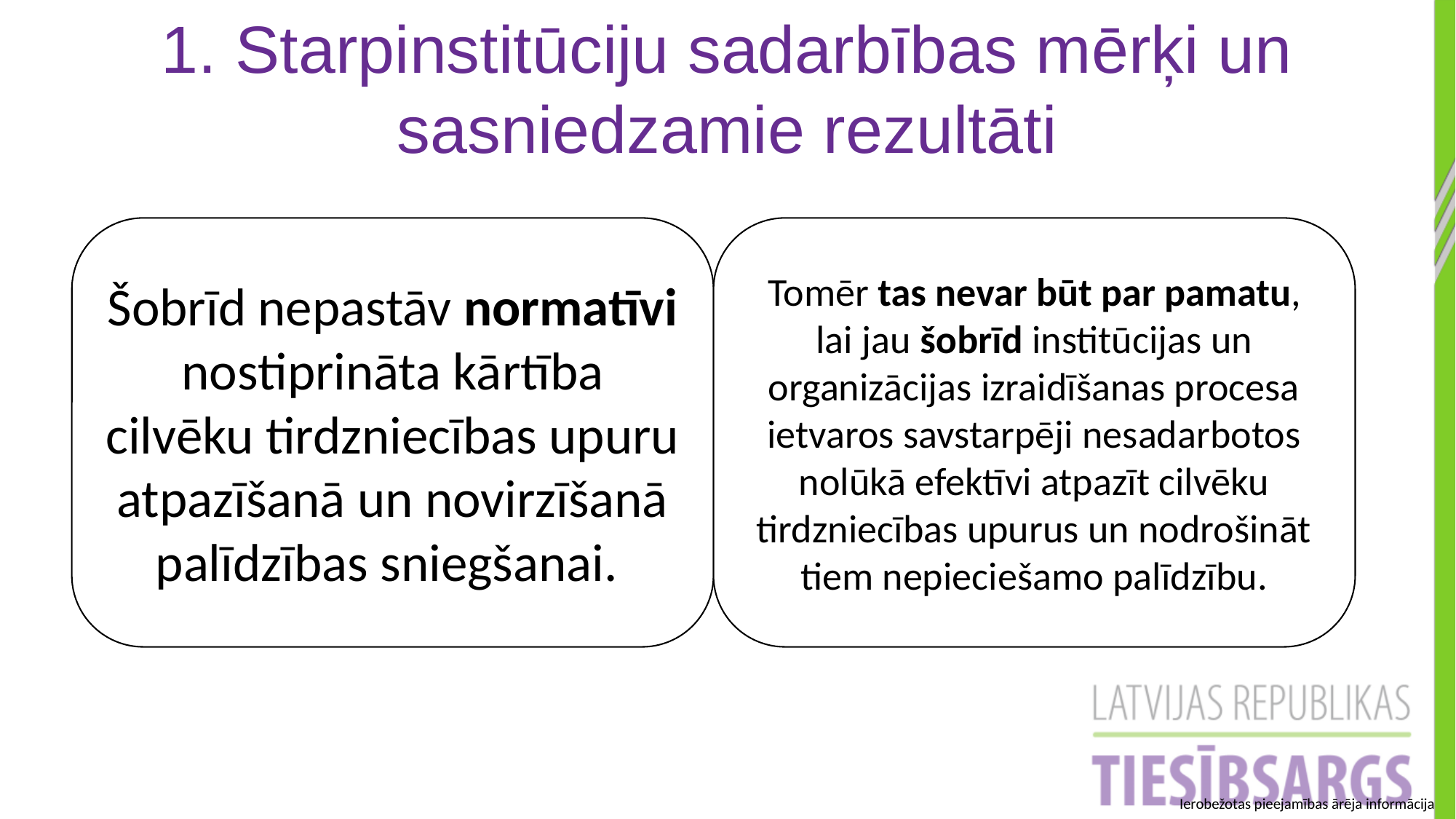

1. Starpinstitūciju sadarbības mērķi un sasniedzamie rezultāti
Šobrīd nepastāv normatīvi nostiprināta kārtība cilvēku tirdzniecības upuru atpazīšanā un novirzīšanā palīdzības sniegšanai.
Tomēr tas nevar būt par pamatu, lai jau šobrīd institūcijas un organizācijas izraidīšanas procesa ietvaros savstarpēji nesadarbotos nolūkā efektīvi atpazīt cilvēku tirdzniecības upurus un nodrošināt tiem nepieciešamo palīdzību.